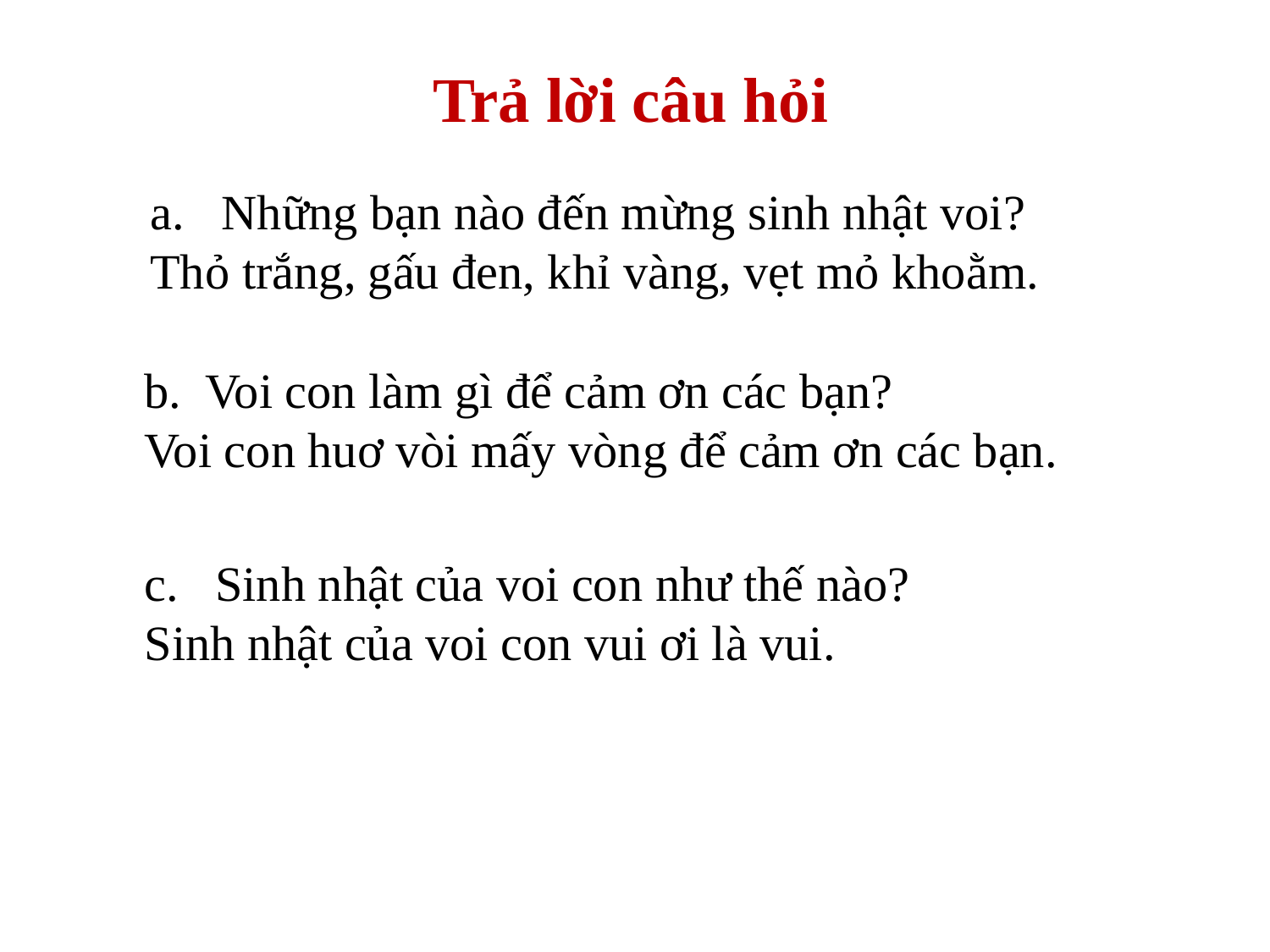

Trả lời câu hỏi
Những bạn nào đến mừng sinh nhật voi?
Thỏ trắng, gấu đen, khỉ vàng, vẹt mỏ khoằm.

b.  Voi con làm gì để cảm ơn các bạn?
Voi con huơ vòi mấy vòng để cảm ơn các bạn.

c.   Sinh nhật của voi con như thế nào?
Sinh nhật của voi con vui ơi là vui.